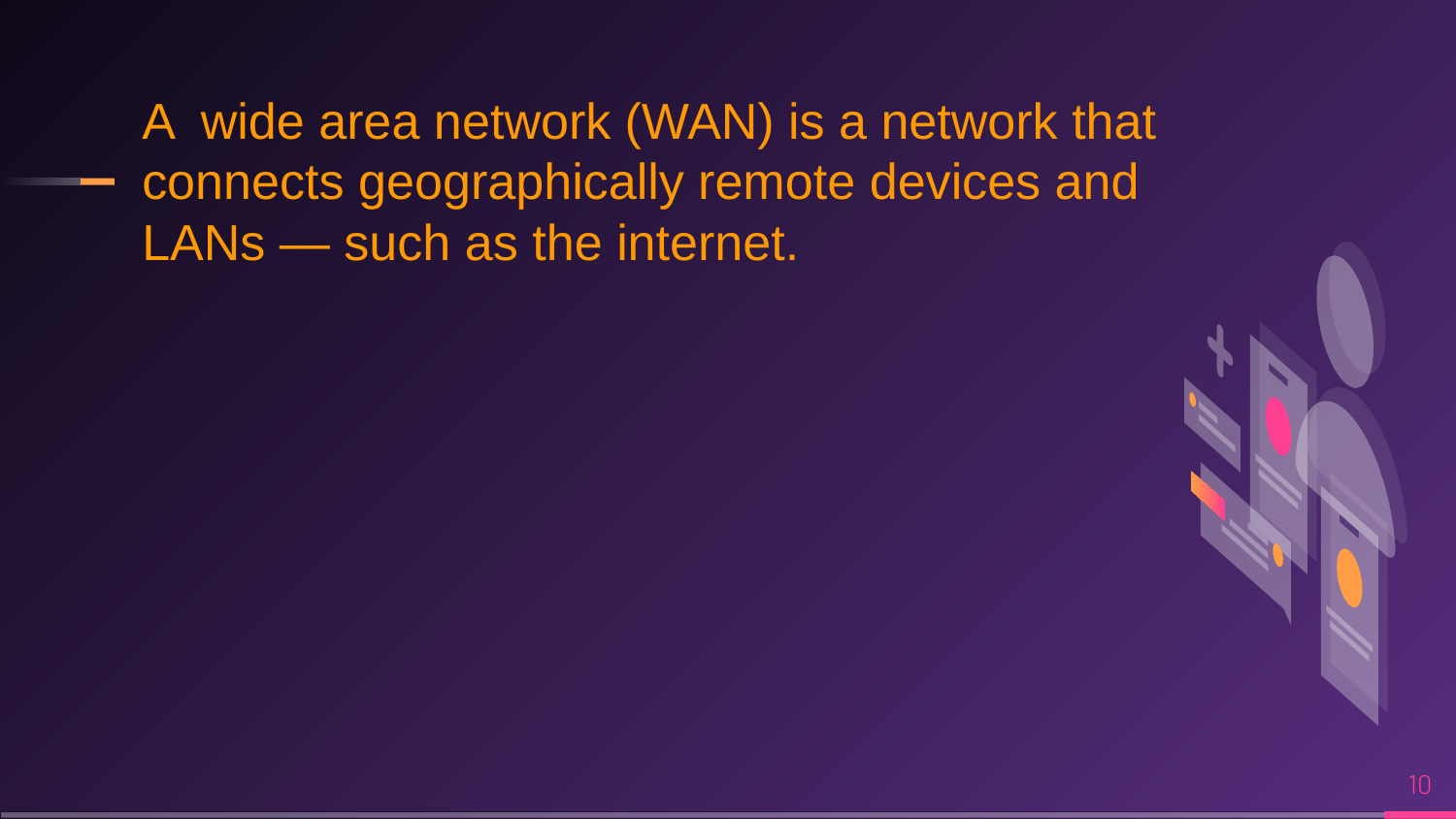

A  wide area network (WAN) is a network that connects geographically remote devices and LANs — such as the internet.

10